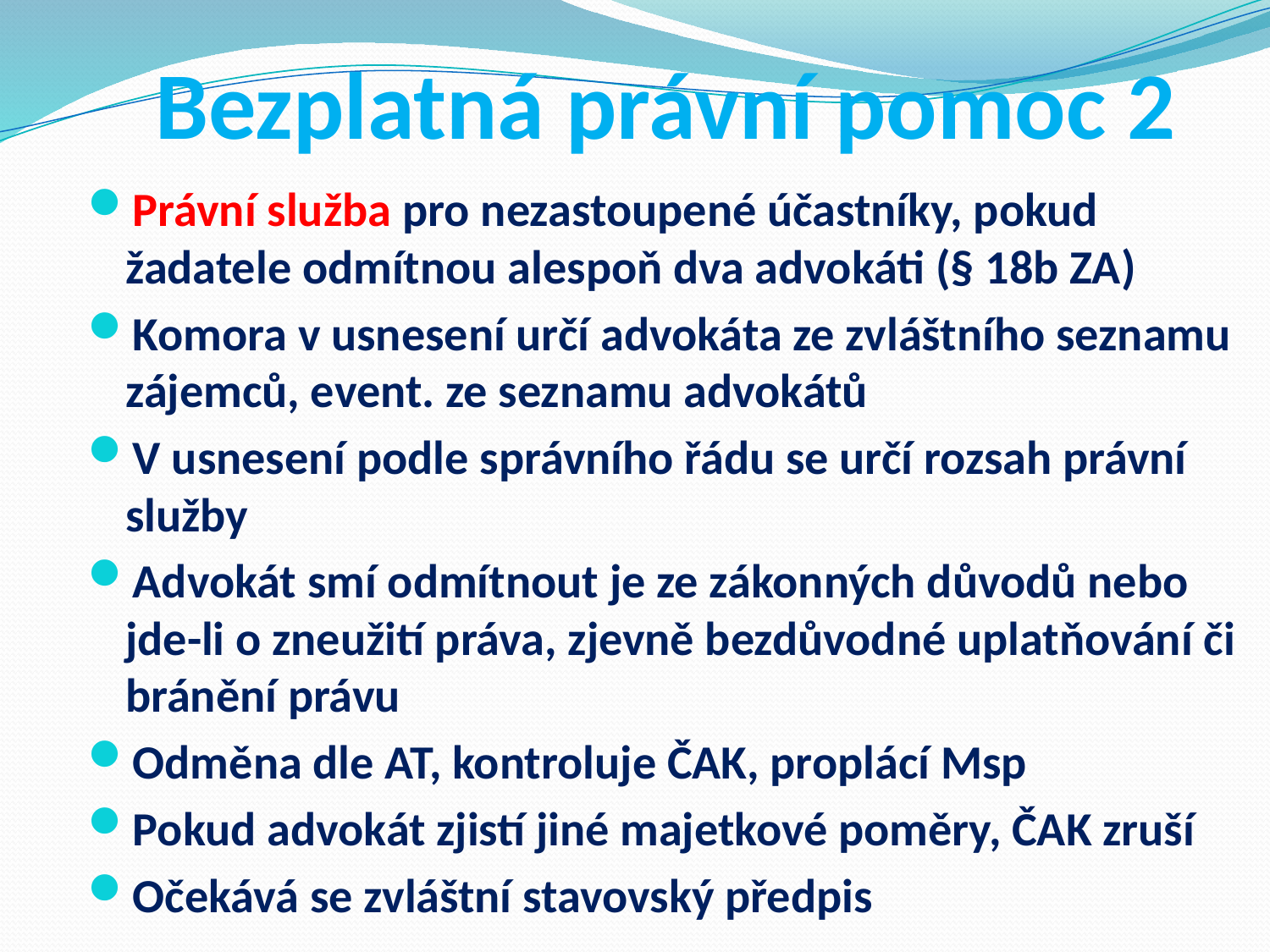

# Bezplatná právní pomoc 2

Právní služba pro nezastoupené účastníky, pokud žadatele odmítnou alespoň dva advokáti (§ 18b ZA)
Komora v usnesení určí advokáta ze zvláštního seznamu zájemců, event. ze seznamu advokátů
V usnesení podle správního řádu se určí rozsah právní služby
Advokát smí odmítnout je ze zákonných důvodů nebo jde-li o zneužití práva, zjevně bezdůvodné uplatňování či bránění právu
Odměna dle AT, kontroluje ČAK, proplácí Msp
Pokud advokát zjistí jiné majetkové poměry, ČAK zruší
Očekává se zvláštní stavovský předpis